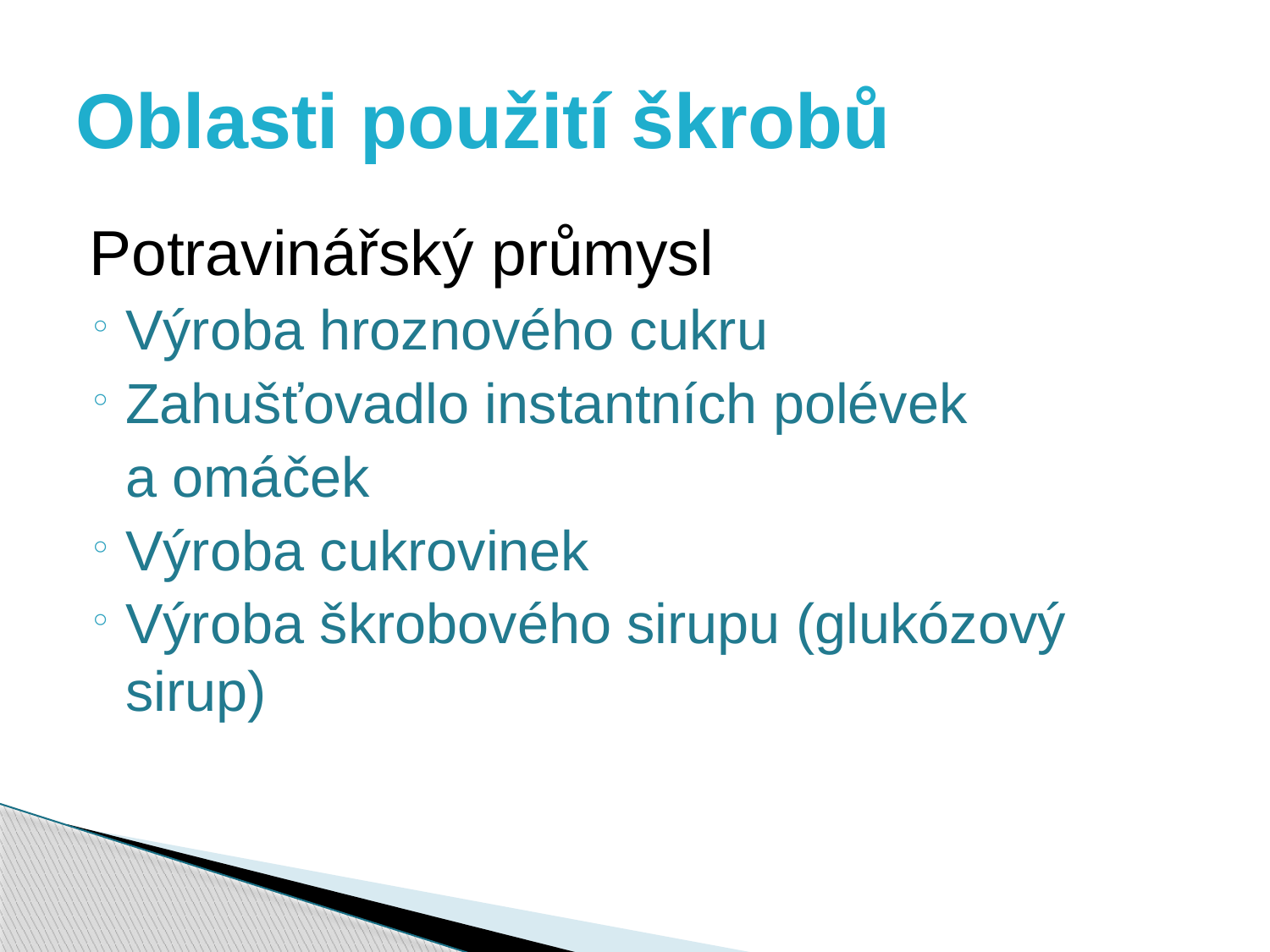

# Oblasti použití škrobů
Potravinářský průmysl
Výroba hroznového cukru
Zahušťovadlo instantních polévek
	a omáček
Výroba cukrovinek
Výroba škrobového sirupu (glukózový sirup)